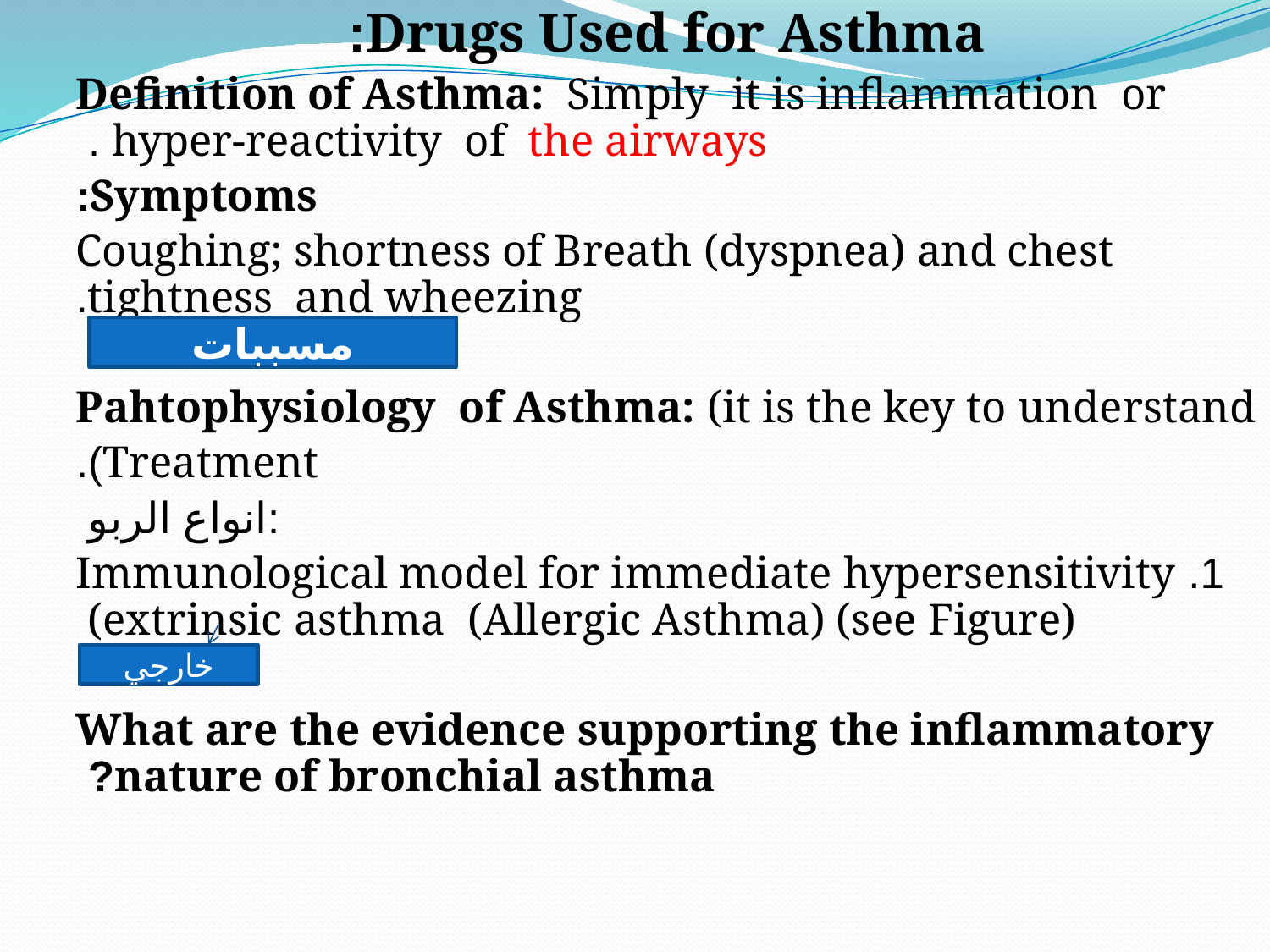

Drugs Used for Asthma:
Definition of Asthma:  Simply  it is inflammation  or hyper-reactivity  of  the airways .
Symptoms:
	Coughing; shortness of Breath (dyspnea) and chest tightness  and wheezing.

Pahtophysiology  of Asthma: (it is the key to understand
Treatment).
	:انواع الربو
1. Immunological model for immediate hypersensitivity (extrinsic asthma  (Allergic Asthma) (see Figure)

What are the evidence supporting the inflammatory nature of bronchial asthma?
مسببات
خارجي